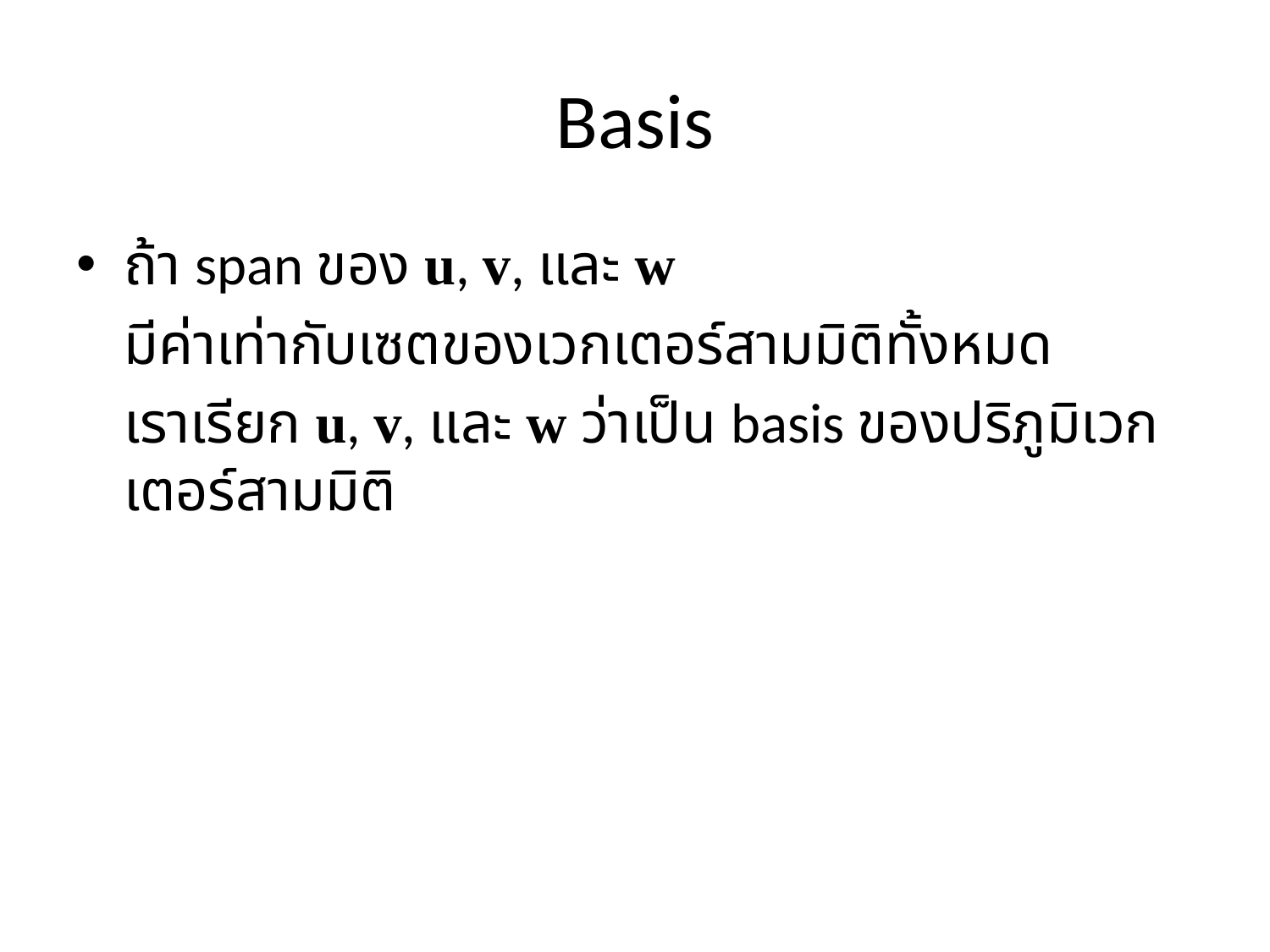

# Basis
ถ้า span ของ u, v, และ w
	มีค่าเท่ากับเซตของเวกเตอร์สามมิติทั้งหมด
	เราเรียก u, v, และ w ว่าเป็น basis ของปริภูมิเวกเตอร์สามมิติ